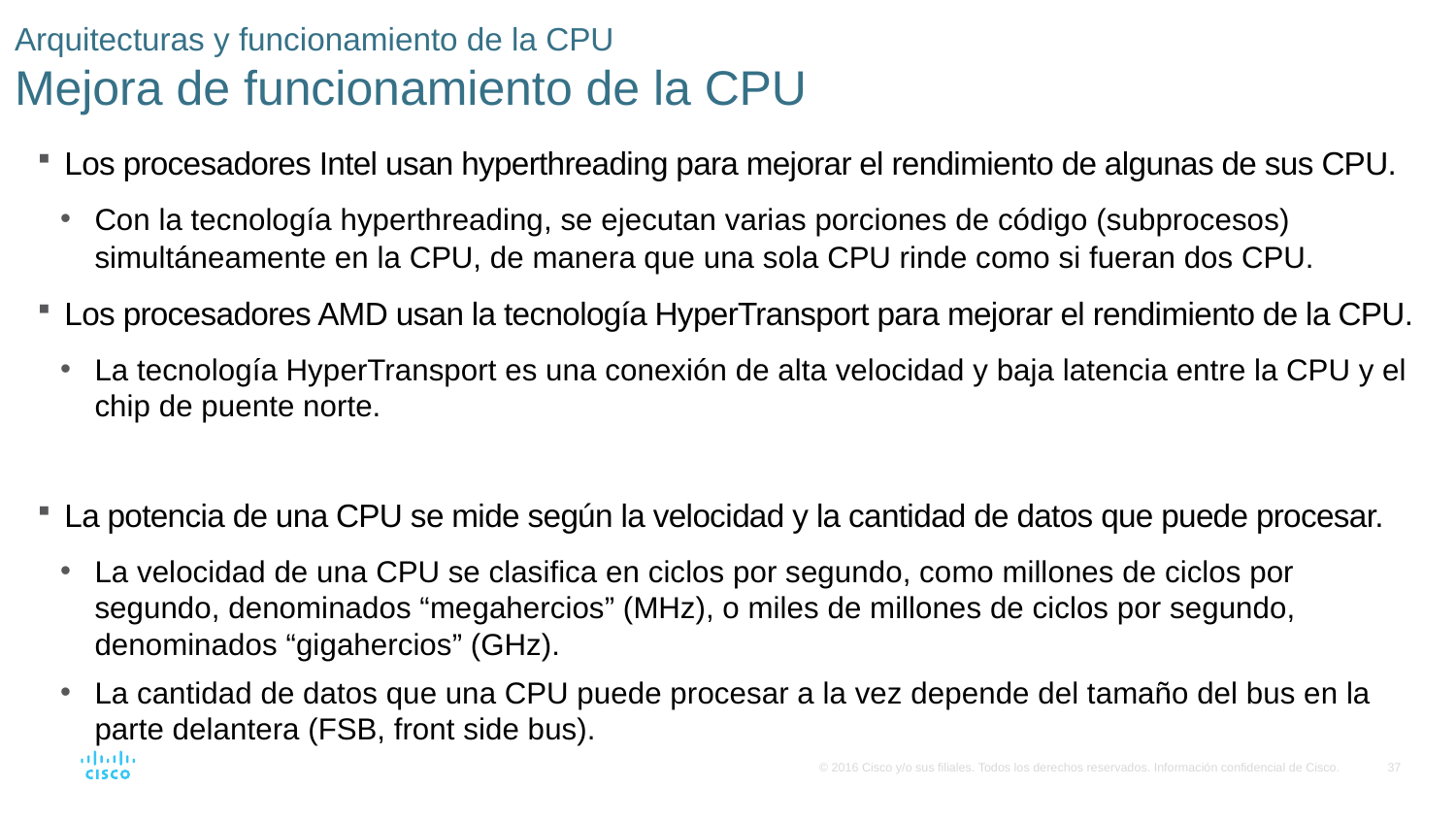

# Arquitecturas y funcionamiento de la CPU Mejora de funcionamiento de la CPU
Los procesadores Intel usan hyperthreading para mejorar el rendimiento de algunas de sus CPU.
Con la tecnología hyperthreading, se ejecutan varias porciones de código (subprocesos) simultáneamente en la CPU, de manera que una sola CPU rinde como si fueran dos CPU.
Los procesadores AMD usan la tecnología HyperTransport para mejorar el rendimiento de la CPU.
La tecnología HyperTransport es una conexión de alta velocidad y baja latencia entre la CPU y el chip de puente norte.

La potencia de una CPU se mide según la velocidad y la cantidad de datos que puede procesar.
La velocidad de una CPU se clasifica en ciclos por segundo, como millones de ciclos por segundo, denominados “megahercios” (MHz), o miles de millones de ciclos por segundo, denominados “gigahercios” (GHz).
La cantidad de datos que una CPU puede procesar a la vez depende del tamaño del bus en la parte delantera (FSB, front side bus).